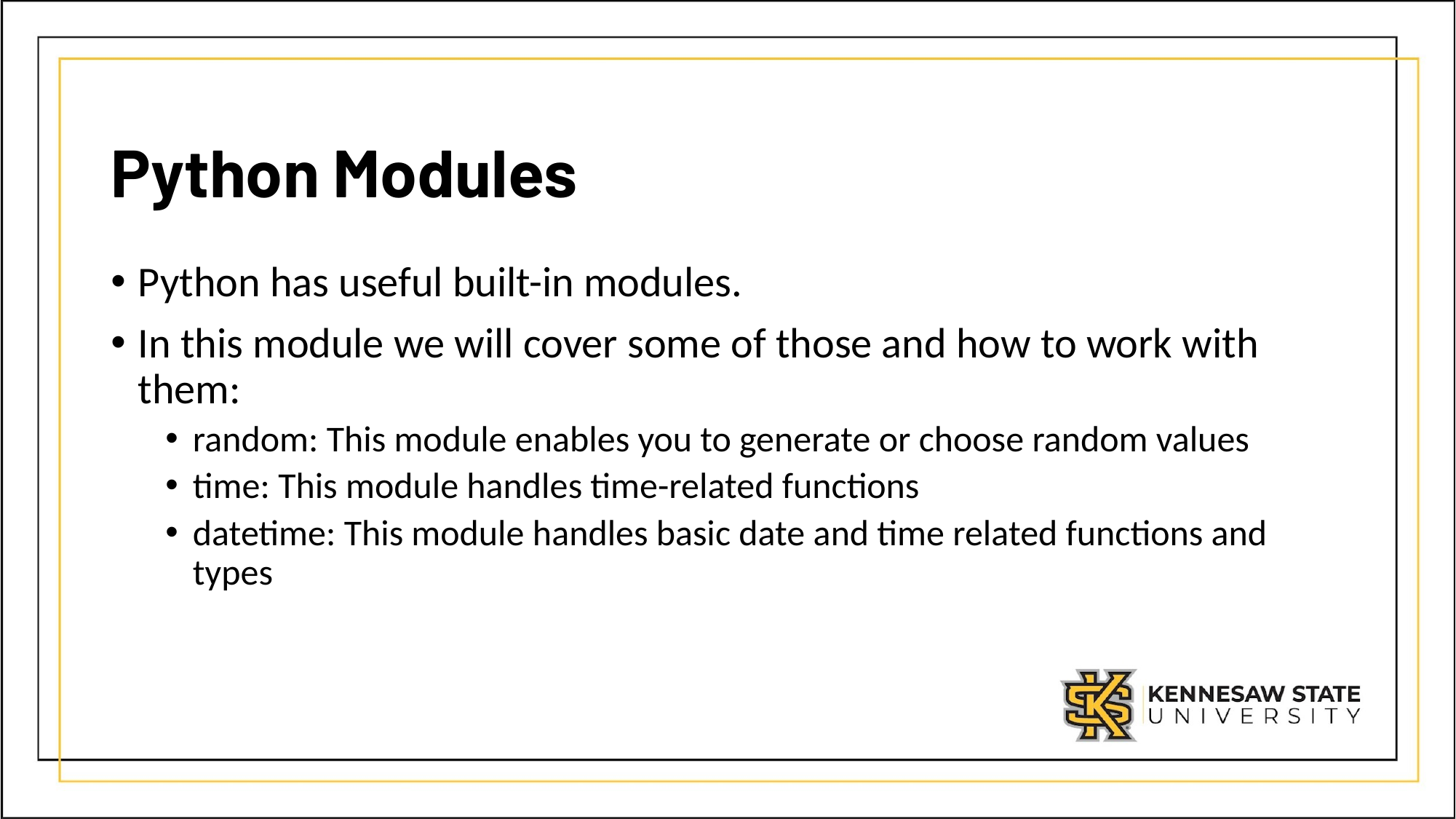

# Python Modules
Python has useful built-in modules.
In this module we will cover some of those and how to work with them:
random: This module enables you to generate or choose random values
time: This module handles time-related functions
datetime: This module handles basic date and time related functions and types